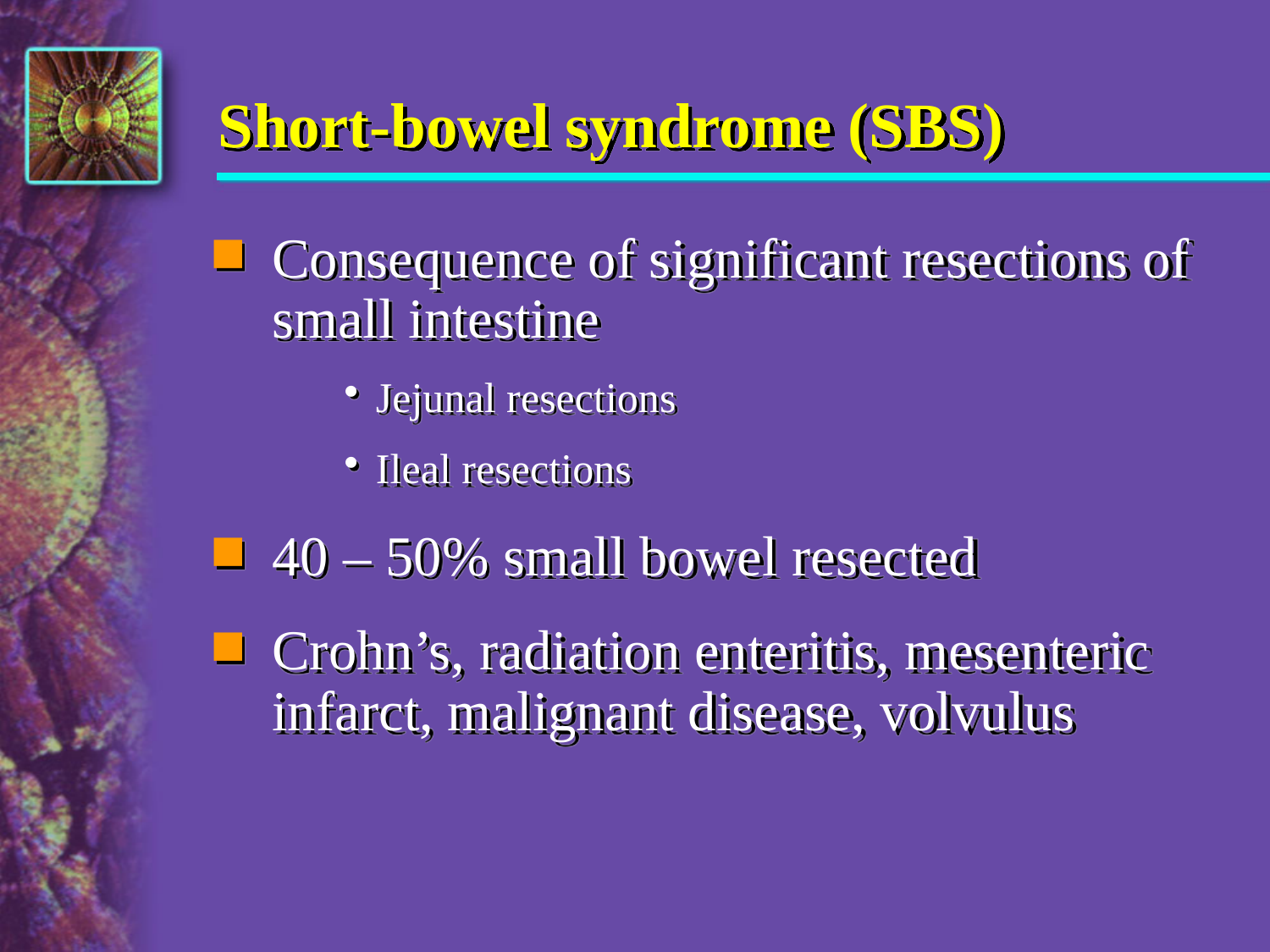

# Short-bowel syndrome (SBS)
Consequence of significant resections of small intestine
Jejunal resections
Ileal resections
40 – 50% small bowel resected
Crohn’s, radiation enteritis, mesenteric infarct, malignant disease, volvulus